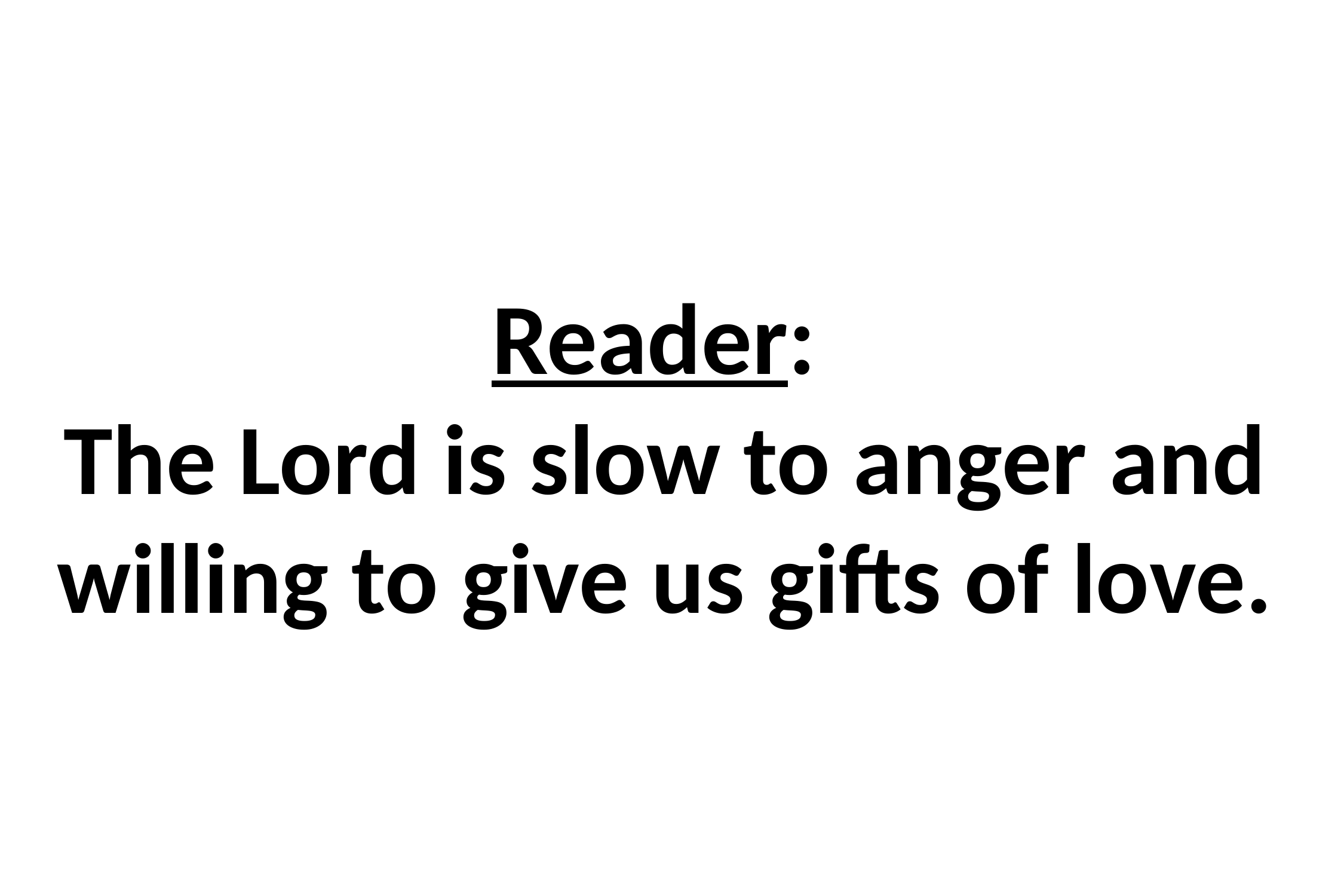

# Reader: The Lord is slow to anger and willing to give us gifts of love.